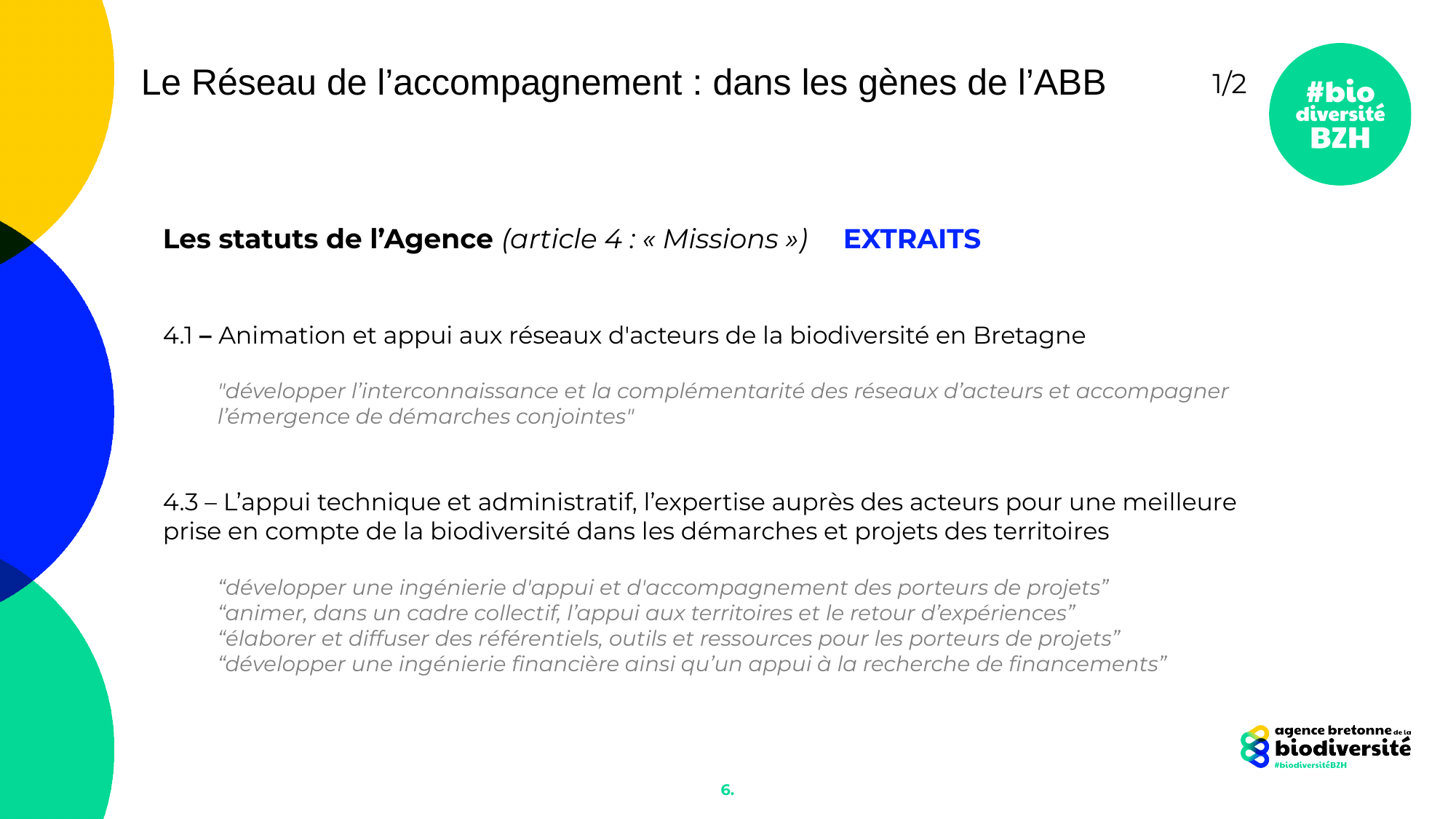

Le Réseau de l’accompagnement : dans les gènes de l’ABB
1/2
Les statuts de l’Agence (article 4 : « Missions »)     EXTRAITS

4.1 – Animation et appui aux réseaux d'acteurs de la biodiversité en Bretagne
"développer l’interconnaissance et la complémentarité des réseaux d’acteurs et accompagner l’émergence de démarches conjointes"

4.3 – L’appui technique et administratif, l’expertise auprès des acteurs pour une meilleure prise en compte de la biodiversité dans les démarches et projets des territoires
“développer une ingénierie d'appui et d'accompagnement des porteurs de projets”
“animer, dans un cadre collectif, l’appui aux territoires et le retour d’expériences”
“élaborer et diffuser des référentiels, outils et ressources pour les porteurs de projets”
“développer une ingénierie financière ainsi qu’un appui à la recherche de financements”